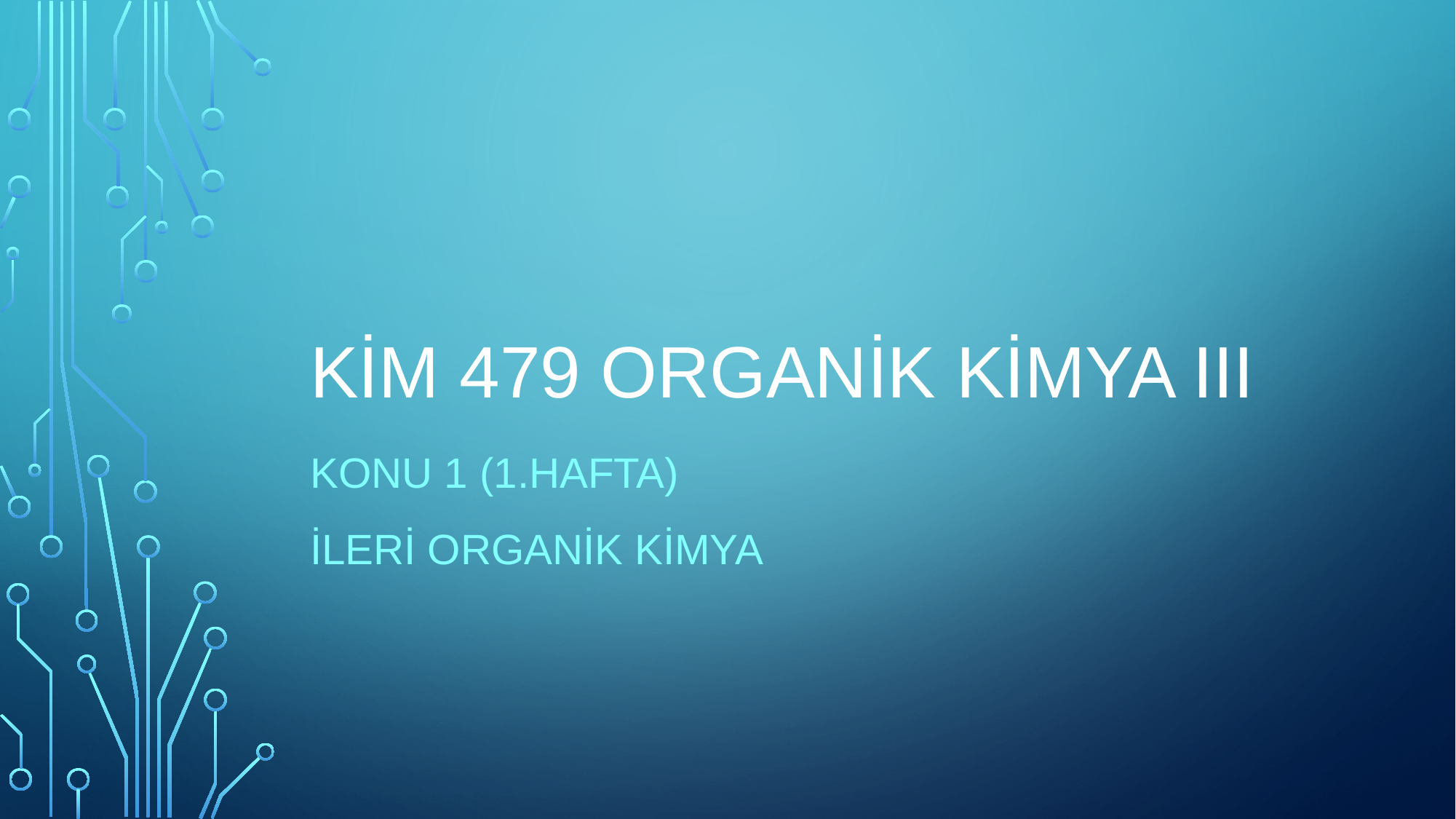

# KİM 479 ORGANİK KİMYA III
KONU 1 (1.Hafta)
İLERİ ORGANİK KİMYA